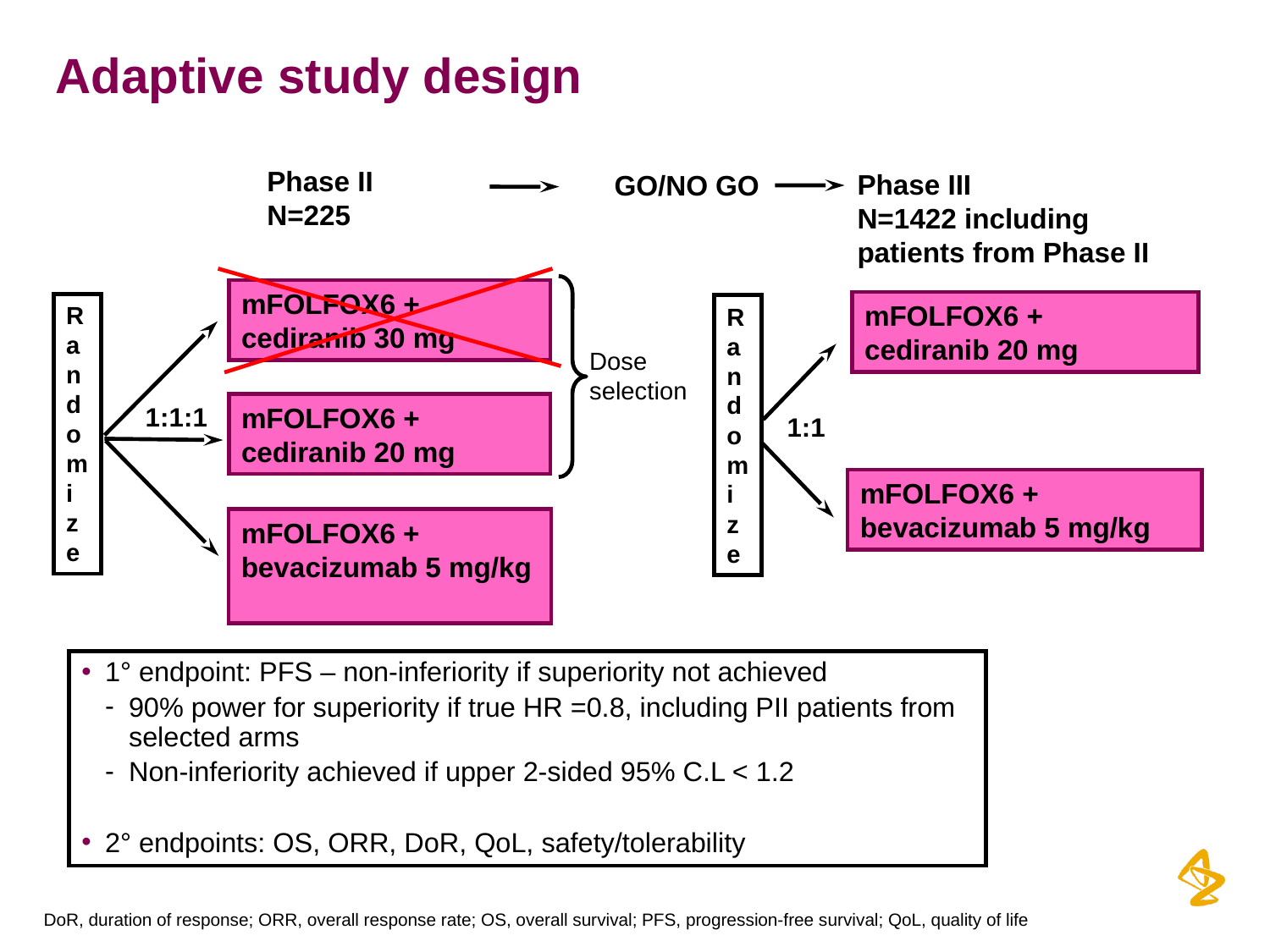

# Adaptive study design
Phase II
N=225
Phase III
N=1422 including patients from Phase II
GO/NO GO

mFOLFOX6 +
cediranib 30 mg
mFOLFOX6 +
cediranib 20 mg
R
a
n
d
o
m
i
z
e
R
a
n
d
o
m
i
z
e

Dose
selection

mFOLFOX6 +
cediranib 20 mg
1:1:1
1:1

mFOLFOX6 +
bevacizumab 5 mg/kg
mFOLFOX6 +     bevacizumab 5 mg/kg
1° endpoint: PFS – non-inferiority if superiority not achieved
90% power for superiority if true HR =0.8, including PII patients from selected arms
Non-inferiority achieved if upper 2-sided 95% C.L < 1.2

2° endpoints: OS, ORR, DoR, QoL, safety/tolerability

DoR, duration of response; ORR, overall response rate; OS, overall survival; PFS, progression-free survival; QoL, quality of life